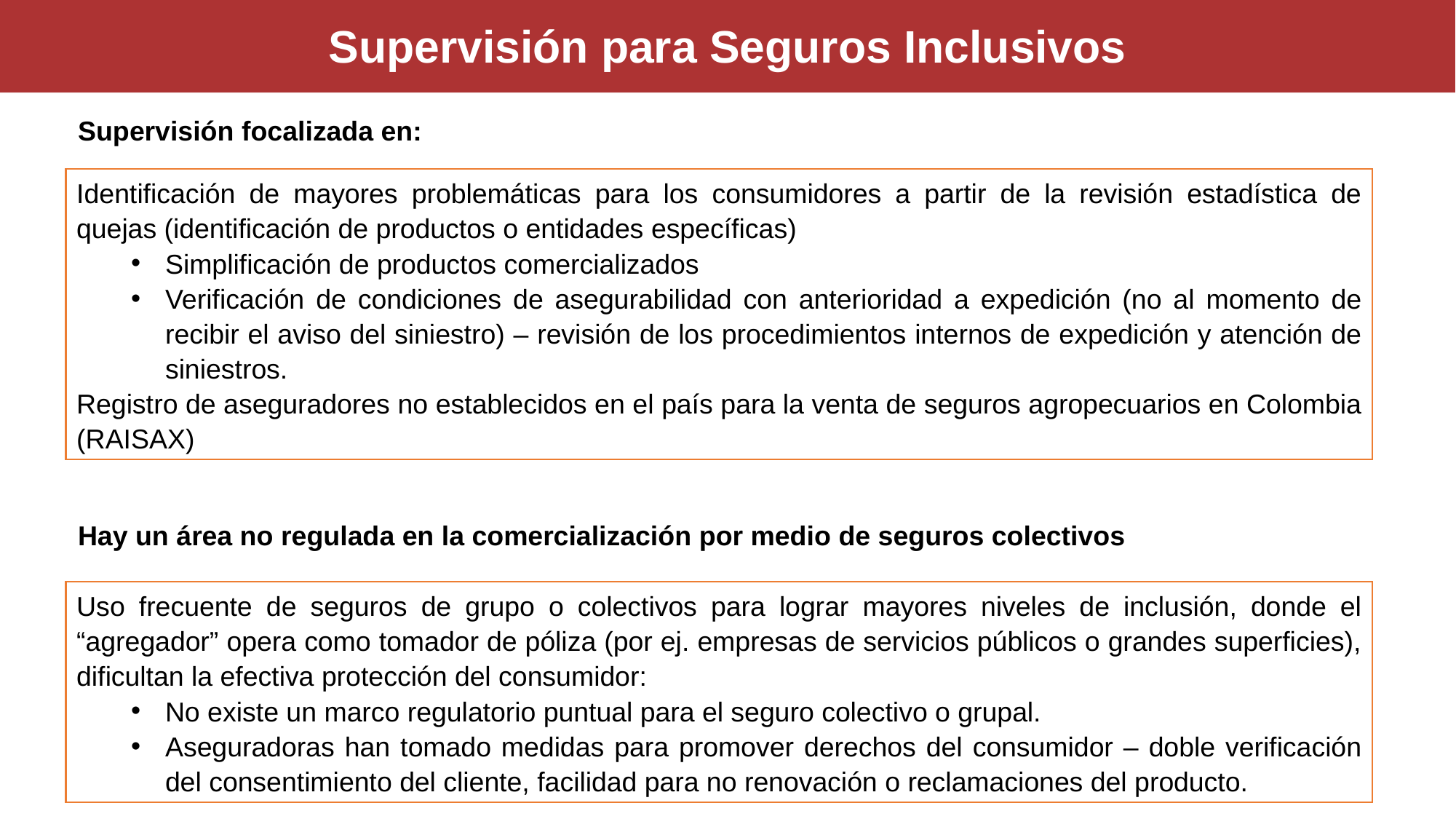

Supervisión para Seguros Inclusivos
Supervisión focalizada en:
Identificación de mayores problemáticas para los consumidores a partir de la revisión estadística de quejas (identificación de productos o entidades específicas)
Simplificación de productos comercializados
Verificación de condiciones de asegurabilidad con anterioridad a expedición (no al momento de recibir el aviso del siniestro) – revisión de los procedimientos internos de expedición y atención de siniestros.
Registro de aseguradores no establecidos en el país para la venta de seguros agropecuarios en Colombia (RAISAX)
Hay un área no regulada en la comercialización por medio de seguros colectivos
Uso frecuente de seguros de grupo o colectivos para lograr mayores niveles de inclusión, donde el “agregador” opera como tomador de póliza (por ej. empresas de servicios públicos o grandes superficies), dificultan la efectiva protección del consumidor:
No existe un marco regulatorio puntual para el seguro colectivo o grupal.
Aseguradoras han tomado medidas para promover derechos del consumidor – doble verificación del consentimiento del cliente, facilidad para no renovación o reclamaciones del producto.